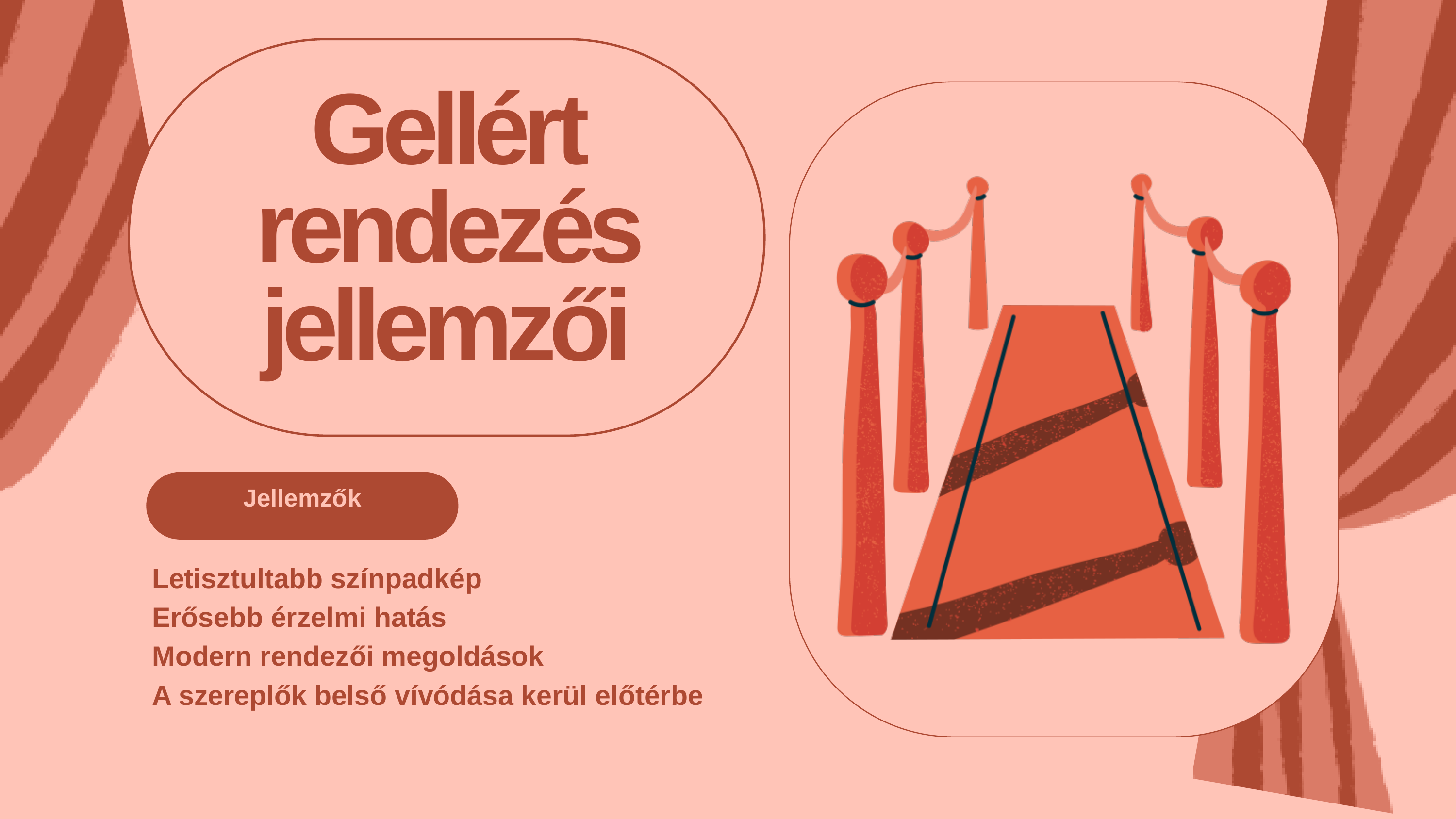

Gellért rendezés jellemzői

Jellemzők
Letisztultabb színpadkép
Erősebb érzelmi hatás
Modern rendezői megoldások
A szereplők belső vívódása kerül előtérbe